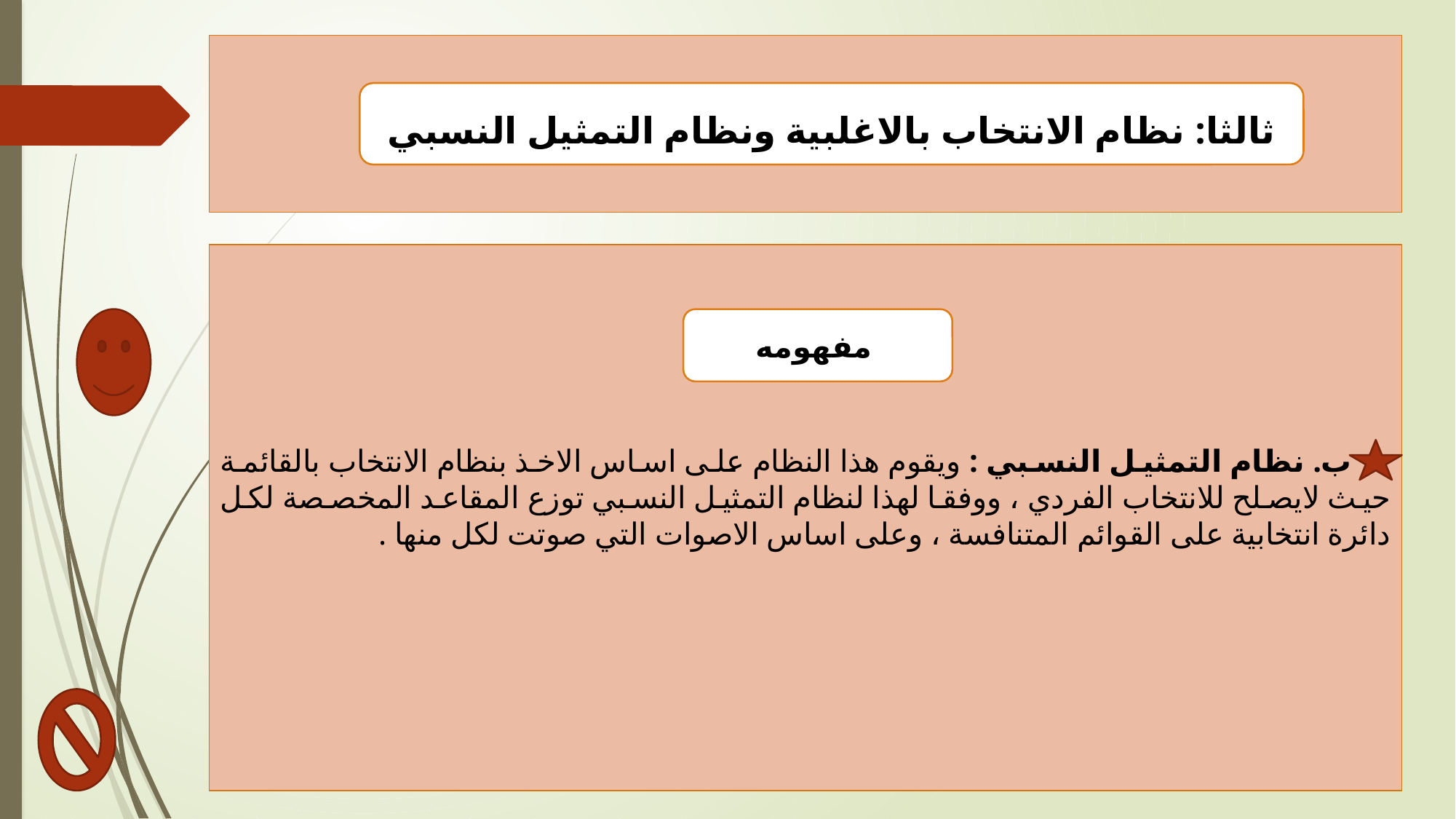

#

ثالثا: نظام الانتخاب بالاغلبية ونظام التمثيل النسبي

     ب. نظام التمثيل النسبي : ويقوم هذا النظام على اساس الاخذ بنظام الانتخاب بالقائمة حيث لايصلح للانتخاب الفردي ، ووفقا لهذا لنظام التمثيل النسبي توزع المقاعد المخصصة لكل دائرة انتخابية على القوائم المتنافسة ، وعلى اساس الاصوات التي صوتت لكل منها .

مفهومه